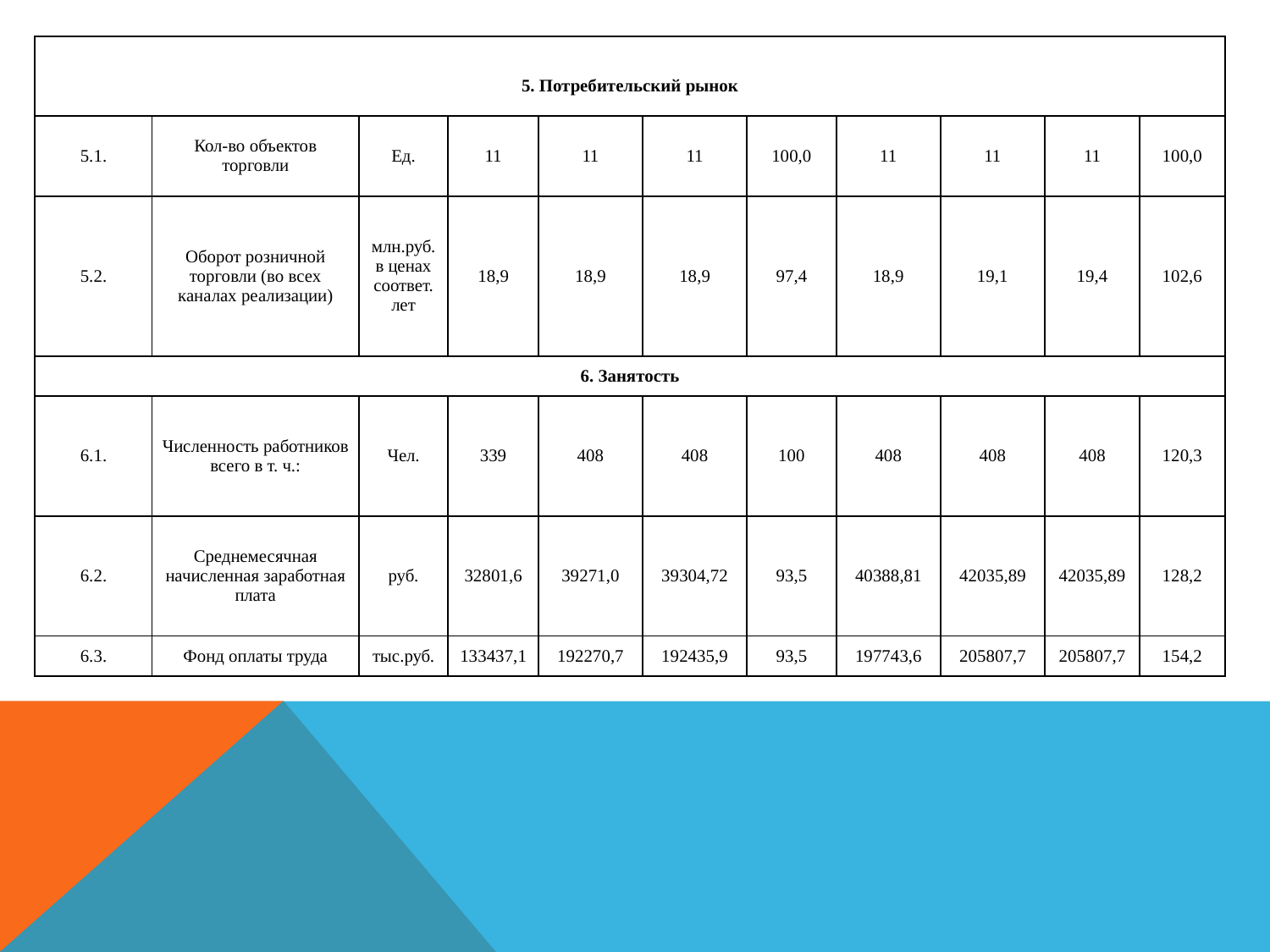

| 5. Потребительский рынок |  |  |  |  |  |  |  |  |  |  |
| --- | --- | --- | --- | --- | --- | --- | --- | --- | --- | --- |
| 5.1. | Кол-во объектов торговли | Ед. | 11 | 11 | 11 | 100,0 | 11 | 11 | 11 | 100,0 |
| 5.2. | Оборот розничной торговли (во всех каналах реализации) | млн.руб. в ценах соответ. лет | 18,9 | 18,9 | 18,9 | 97,4 | 18,9 | 19,1 | 19,4 | 102,6 |
| 6. Занятость |  |  |  |  |  |  |  |  |  |  |
| 6.1. | Численность работников всего в т. ч.: | Чел. | 339 | 408 | 408 | 100 | 408 | 408 | 408 | 120,3 |
| 6.2. | Среднемесячная начисленная заработная плата | руб. | 32801,6 | 39271,0 | 39304,72 | 93,5 | 40388,81 | 42035,89 | 42035,89 | 128,2 |
| 6.3. | Фонд оплаты труда | тыс.руб. | 133437,1 | 192270,7 | 192435,9 | 93,5 | 197743,6 | 205807,7 | 205807,7 | 154,2 |